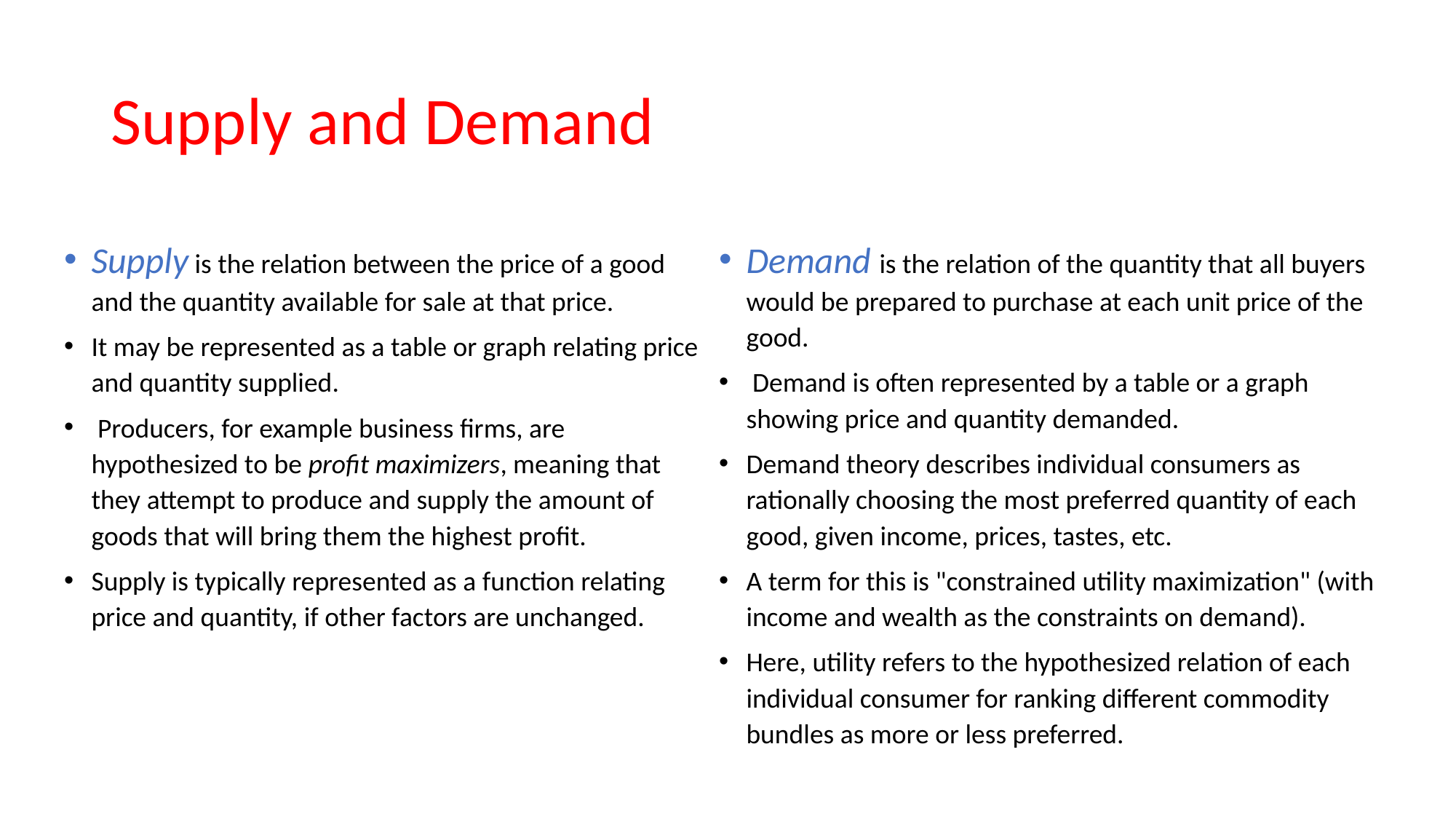

# Supply and Demand
Supply is the relation between the price of a good and the quantity available for sale at that price.
It may be represented as a table or graph relating price and quantity supplied.
 Producers, for example business firms, are hypothesized to be profit maximizers, meaning that they attempt to produce and supply the amount of goods that will bring them the highest profit.
Supply is typically represented as a function relating price and quantity, if other factors are unchanged.
Demand is the relation of the quantity that all buyers would be prepared to purchase at each unit price of the good.
 Demand is often represented by a table or a graph showing price and quantity demanded.
Demand theory describes individual consumers as rationally choosing the most preferred quantity of each good, given income, prices, tastes, etc.
A term for this is "constrained utility maximization" (with income and wealth as the constraints on demand).
Here, utility refers to the hypothesized relation of each individual consumer for ranking different commodity bundles as more or less preferred.